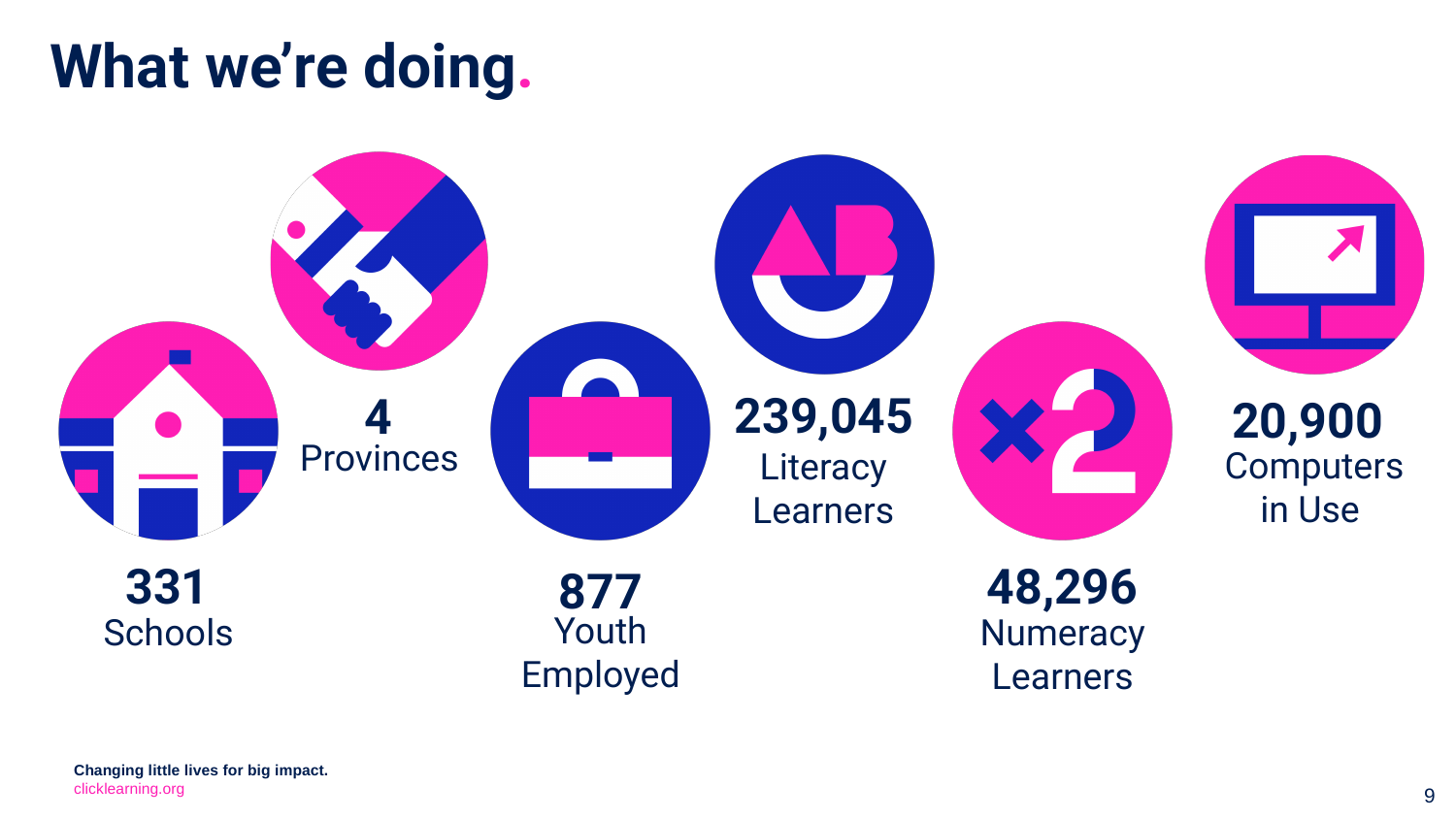

# What we’re doing.
239,045
4
20,900
331
48,296
877
9